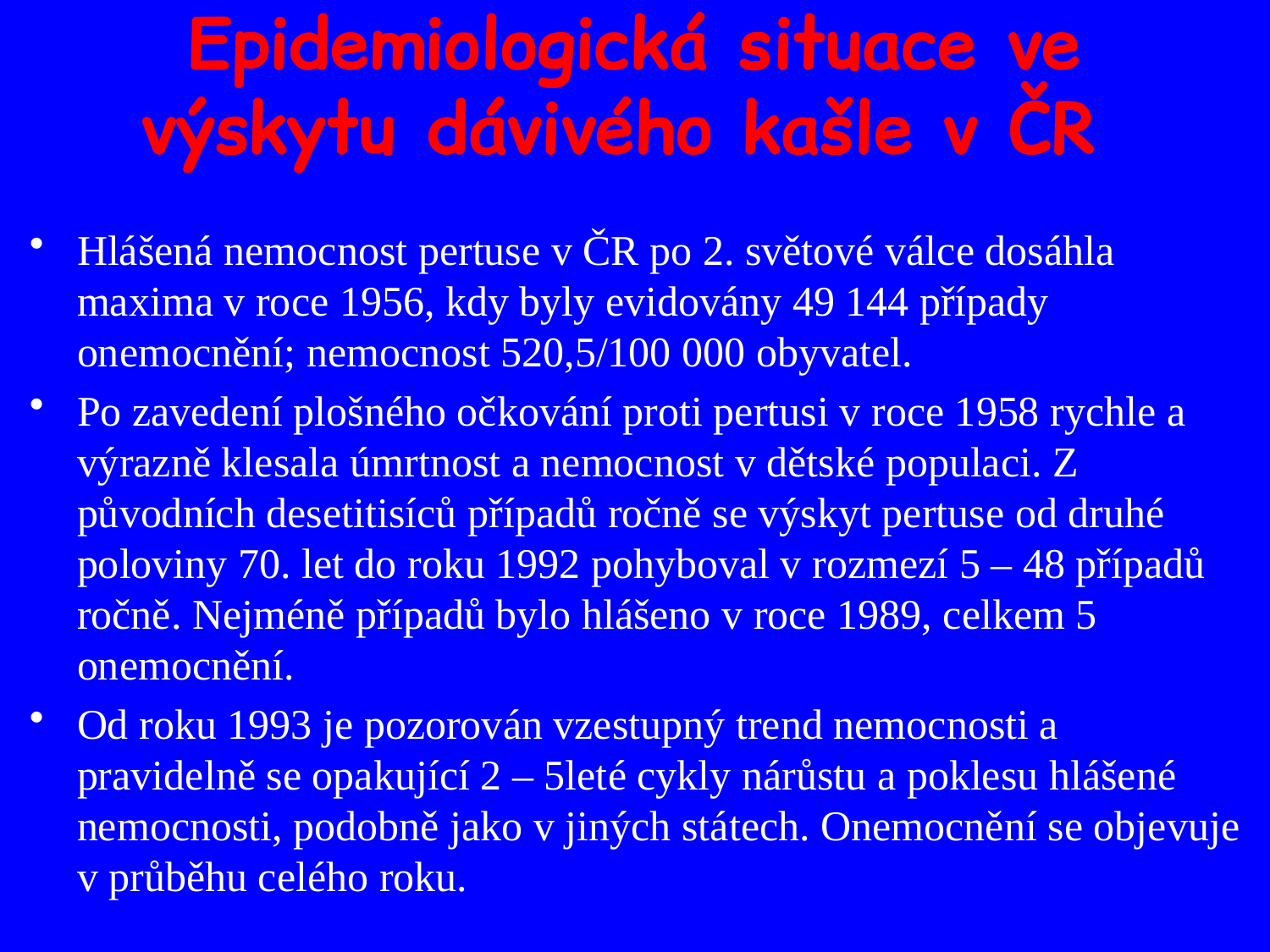

# Epidemiologická situace ve výskytu dávivého kašle v ČR
Hlášená nemocnost pertuse v ČR po 2. světové válce dosáhla maxima v roce 1956, kdy byly evidovány 49 144 případy onemocnění; nemocnost 520,5/100 000 obyvatel.
Po zavedení plošného očkování proti pertusi v roce 1958 rychle a výrazně klesala úmrtnost a nemocnost v dětské populaci. Z původních desetitisíců případů ročně se výskyt pertuse od druhé poloviny 70. let do roku 1992 pohyboval v rozmezí 5 – 48 případů ročně. Nejméně případů bylo hlášeno v roce 1989, celkem 5 onemocnění.
Od roku 1993 je pozorován vzestupný trend nemocnosti a pravidelně se opakující 2 – 5leté cykly nárůstu a poklesu hlášené nemocnosti, podobně jako v jiných státech. Onemocnění se objevuje v průběhu celého roku.